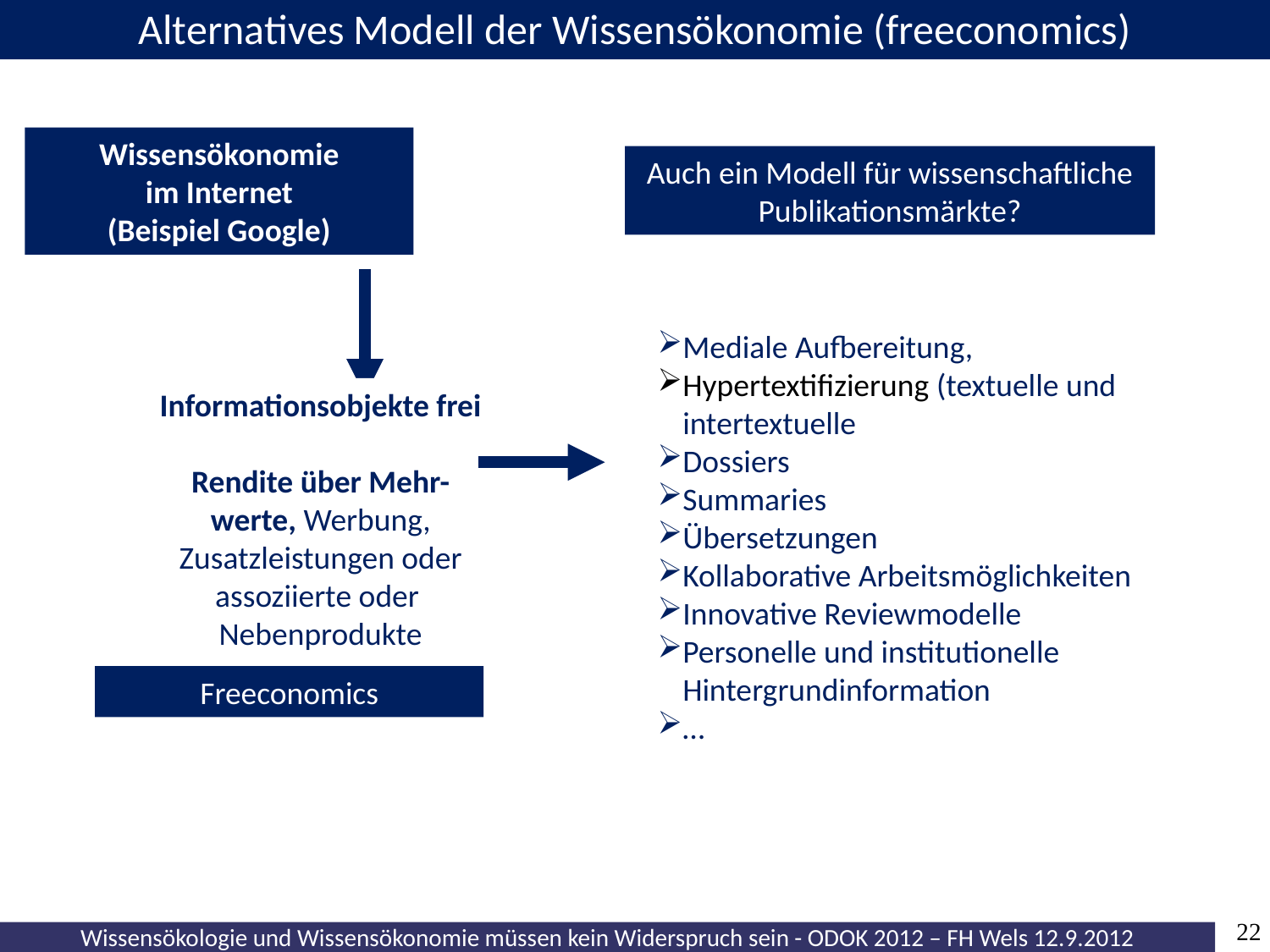

Alternatives Modell der Wissensökonomie (freeconomics)
Wissensökonomie
im Internet
(Beispiel Google)
Auch ein Modell für wissenschaftliche Publikationsmärkte?

Informationsobjekte frei
Rendite über Mehr-werte, Werbung, Zusatzleistungen oder assoziierte oder
Nebenprodukte
Mediale Aufbereitung,
Hypertextifizierung (textuelle und intertextuelle
Dossiers
Summaries
Übersetzungen
Kollaborative Arbeitsmöglichkeiten
Innovative Reviewmodelle
Personelle und institutionelle Hintergrundinformation
…

Freeconomics